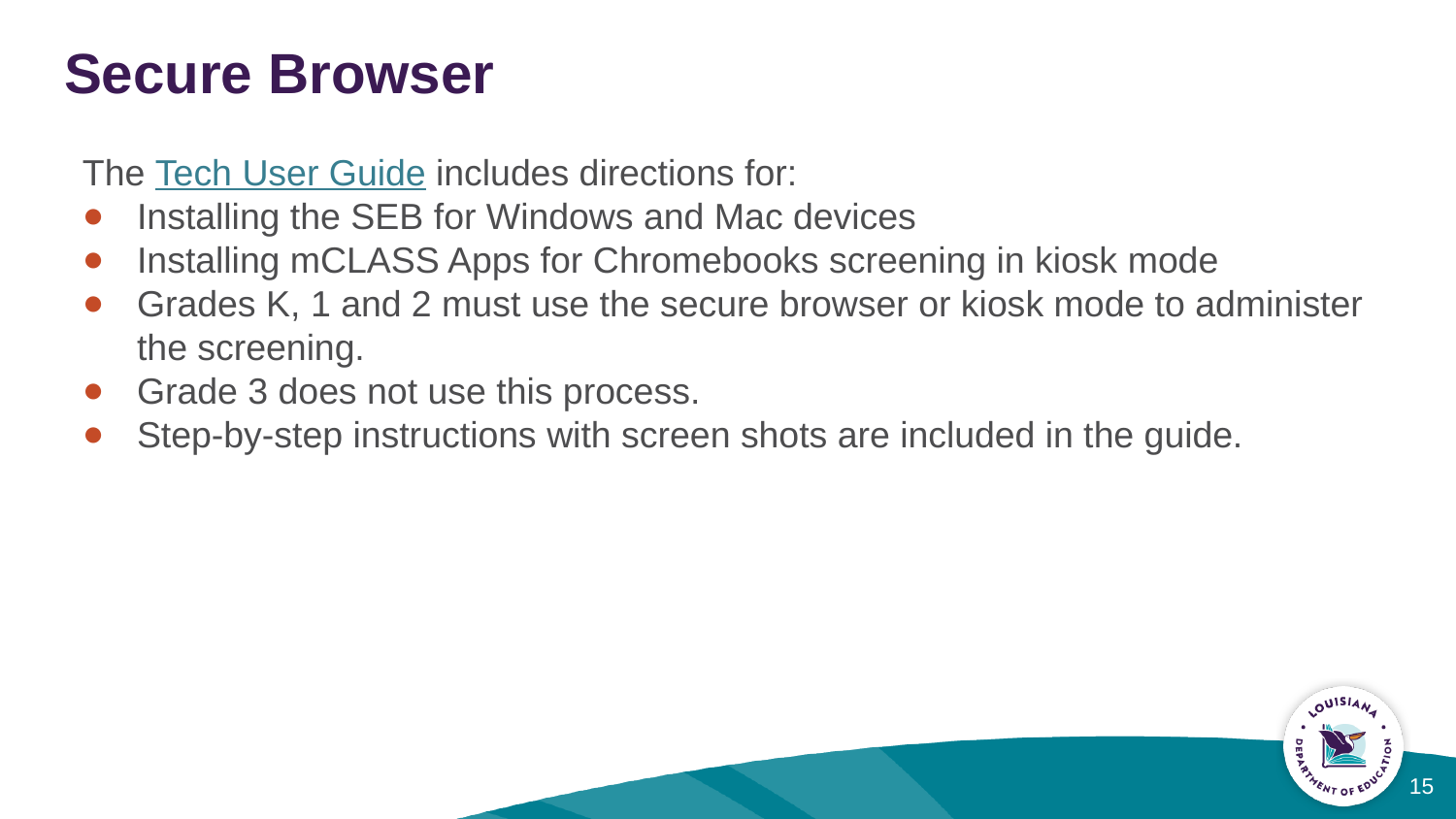

# Secure Browser
The Tech User Guide includes directions for:
Installing the SEB for Windows and Mac devices
Installing mCLASS Apps for Chromebooks screening in kiosk mode
Grades K, 1 and 2 must use the secure browser or kiosk mode to administer the screening.
Grade 3 does not use this process.
Step-by-step instructions with screen shots are included in the guide.

15